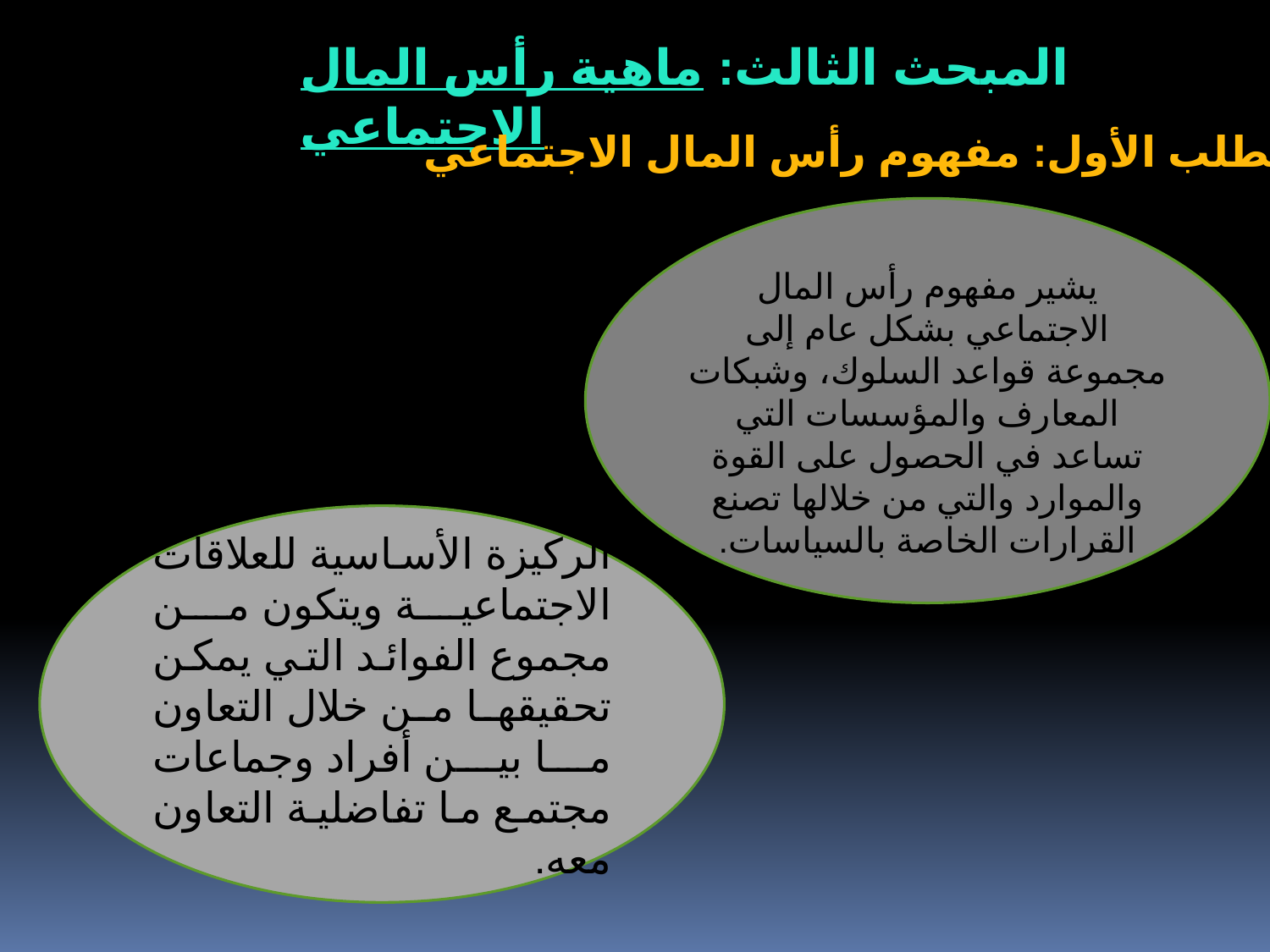

المبحث الثالث: ماهية رأس المال الاجتماعي
المطلب الأول: مفهوم رأس المال الاجتماعي

يشير مفهوم رأس المال الاجتماعي بشكل عام إلى مجموعة قواعد السلوك، وشبكات المعارف والمؤسسات التي تساعد في الحصول على القوة والموارد والتي من خلالها تصنع القرارات الخاصة بالسياسات.

الركيزة الأساسية للعلاقات الاجتماعية ويتكون من مجموع الفوائد التي يمكن تحقيقها من خلال التعاون ما بين أفراد وجماعات مجتمع ما تفاضلية التعاون معه.
الركيزة الأساسية للعلاقات الاجتماعية ويتكون من مجموع الفوائد التي يمكن تحقيقها من خلال التعاون ما بين أفراد وجماعات مجتمع ما تفاضلية التعاون معه